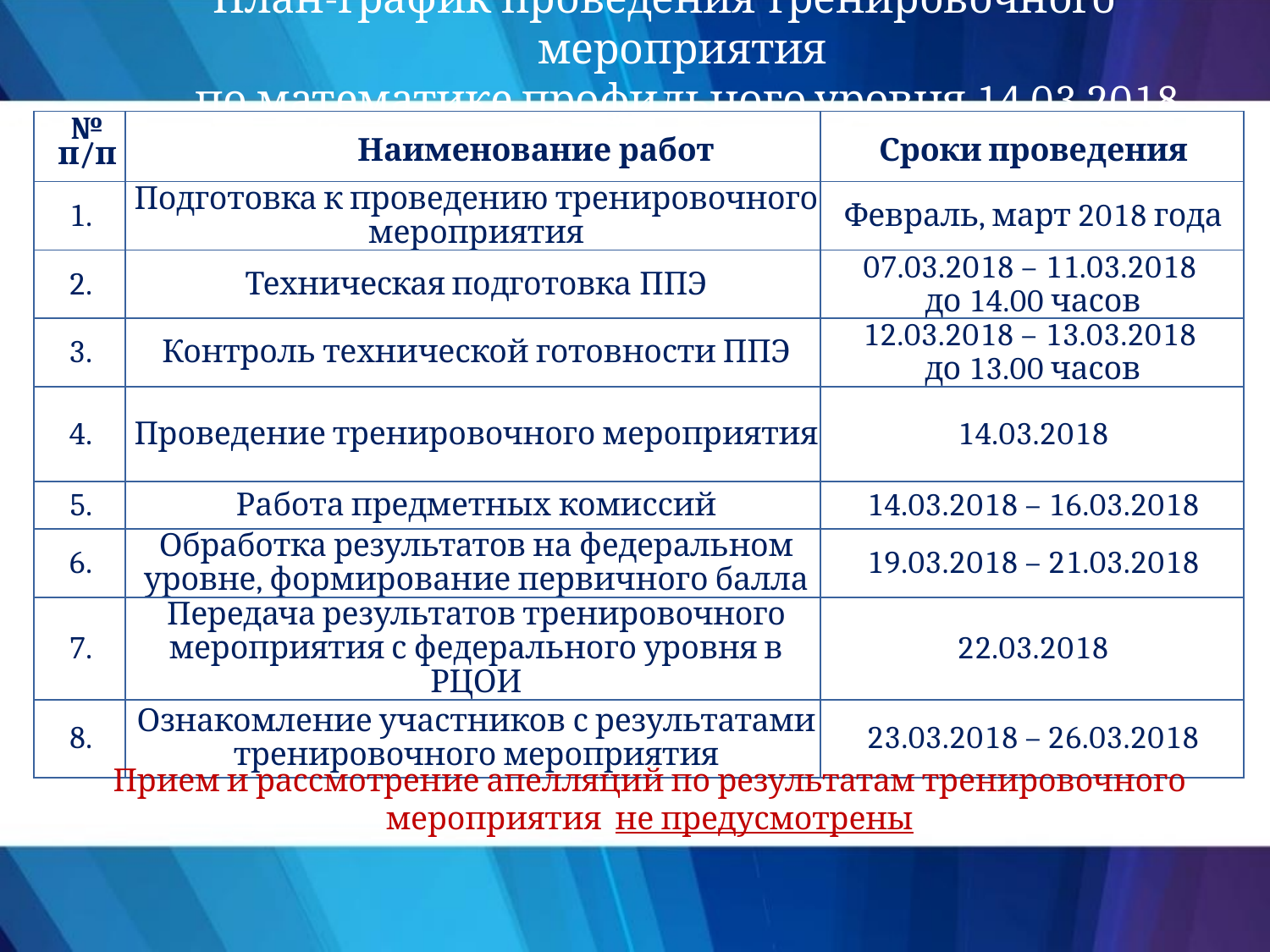

# План-график проведения тренировочного мероприятия по математике профильного уровня 14.03.2018
| № п/п | Наименование работ | Сроки проведения |
| --- | --- | --- |
| 1. | Подготовка к проведению тренировочного мероприятия | Февраль, март 2018 года |
| 2. | Техническая подготовка ППЭ | 07.03.2018 – 11.03.2018 до 14.00 часов |
| 3. | Контроль технической готовности ППЭ | 12.03.2018 – 13.03.2018 до 13.00 часов |
| 4. | Проведение тренировочного мероприятия | 14.03.2018 |
| 5. | Работа предметных комиссий | 14.03.2018 – 16.03.2018 |
| 6. | Обработка результатов на федеральном уровне, формирование первичного балла | 19.03.2018 – 21.03.2018 |
| 7. | Передача результатов тренировочного мероприятия с федерального уровня в РЦОИ | 22.03.2018 |
| 8. | Ознакомление участников с результатами тренировочного мероприятия | 23.03.2018 – 26.03.2018 |
Прием и рассмотрение апелляций по результатам тренировочного мероприятия  не предусмотрены